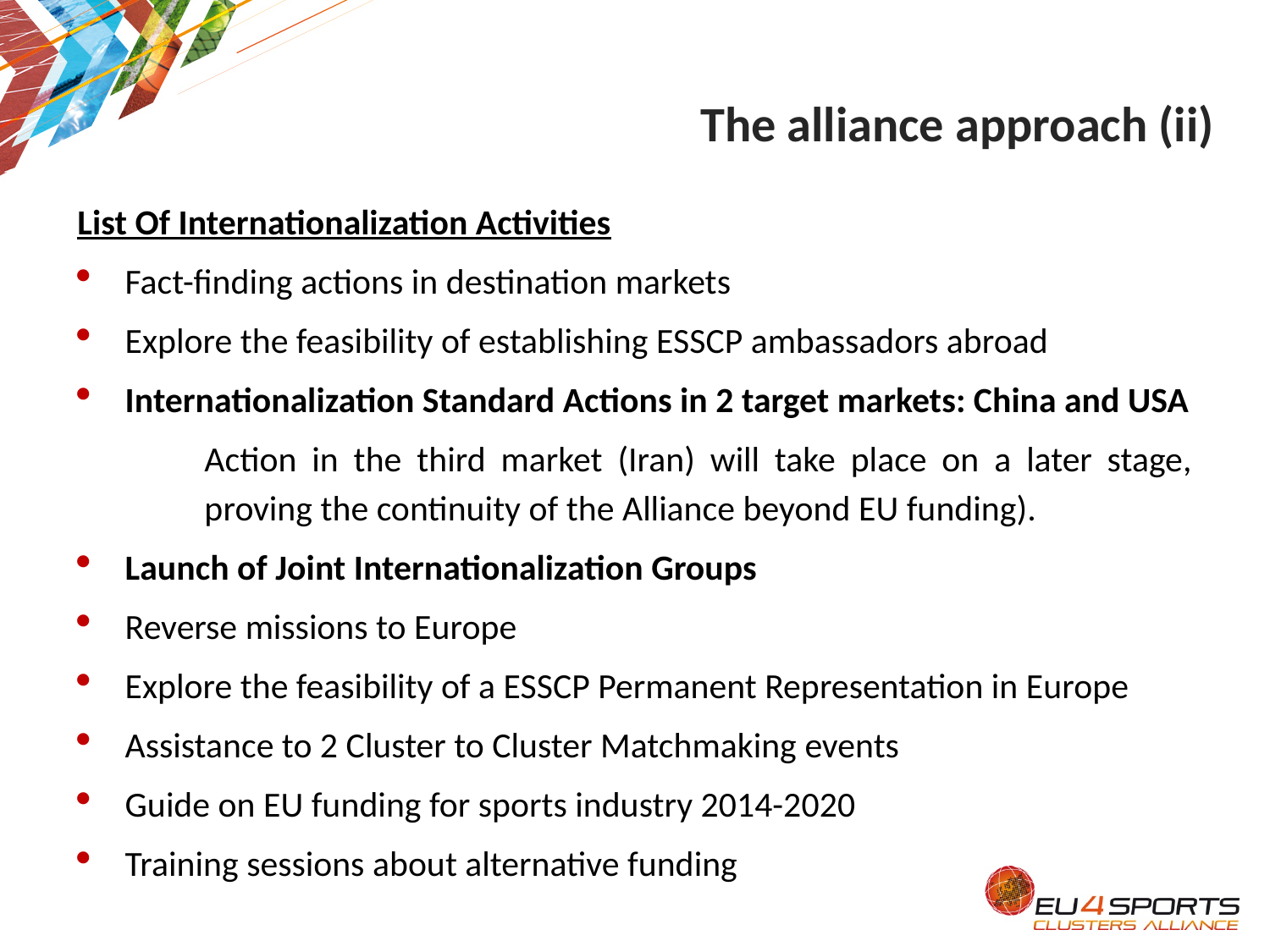

The alliance approach (ii)
List Of Internationalization Activities
Fact-finding actions in destination markets
Explore the feasibility of establishing ESSCP ambassadors abroad
Internationalization Standard Actions in 2 target markets: China and USA
	Action in the third market (Iran) will take place on a later stage, 	proving the continuity of the Alliance beyond EU funding).
Launch of Joint Internationalization Groups
Reverse missions to Europe
Explore the feasibility of a ESSCP Permanent Representation in Europe
Assistance to 2 Cluster to Cluster Matchmaking events
Guide on EU funding for sports industry 2014-2020
Training sessions about alternative funding